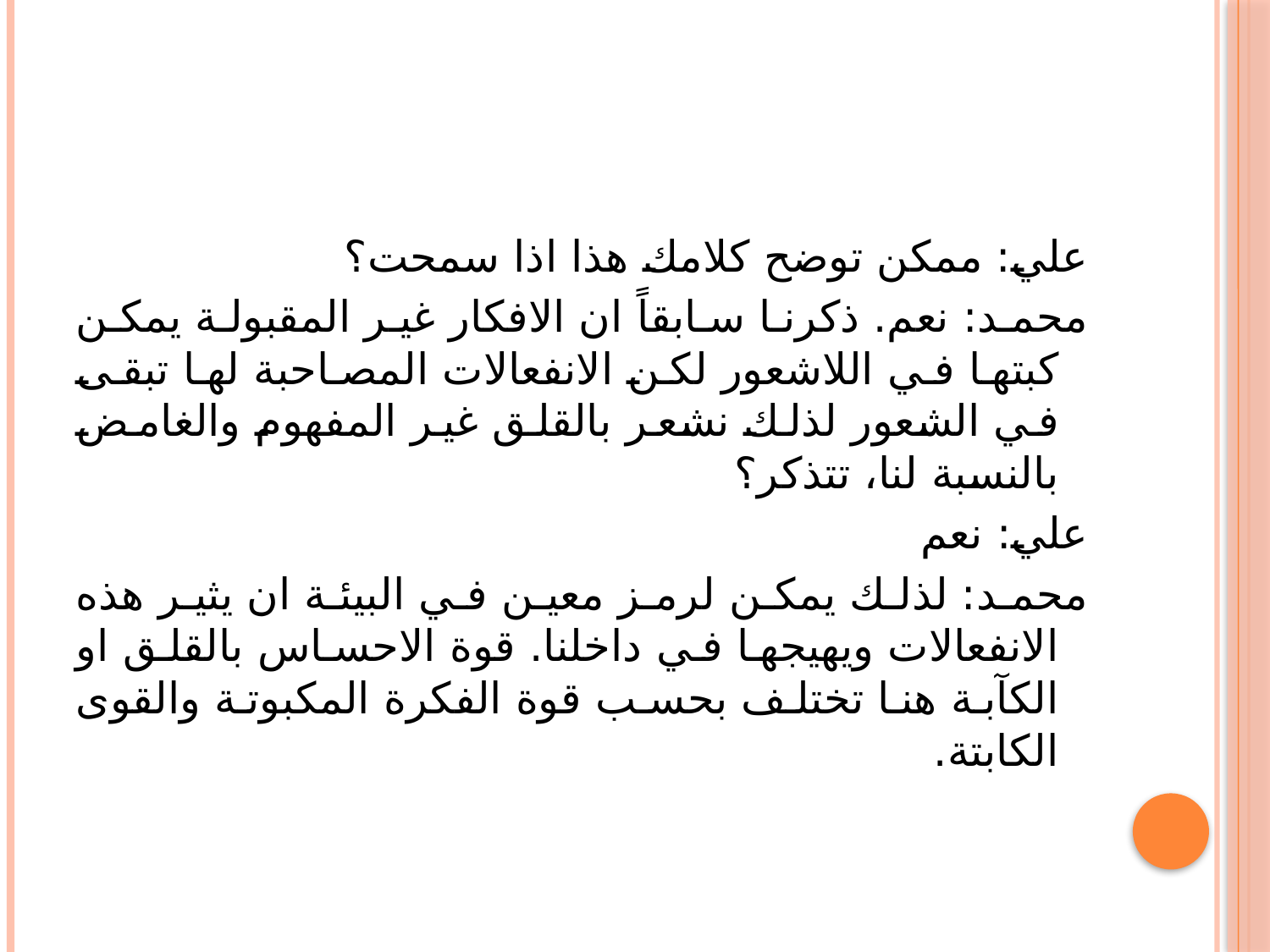

علي: ممكن توضح كلامك هذا اذا سمحت؟
محمد: نعم. ذكرنا سابقاً ان الافكار غير المقبولة يمكن كبتها في اللاشعور لكن الانفعالات المصاحبة لها تبقى في الشعور لذلك نشعر بالقلق غير المفهوم والغامض بالنسبة لنا، تتذكر؟
علي: نعم
محمد: لذلك يمكن لرمز معين في البيئة ان يثير هذه الانفعالات ويهيجها في داخلنا. قوة الاحساس بالقلق او الكآبة هنا تختلف بحسب قوة الفكرة المكبوتة والقوى الكابتة.